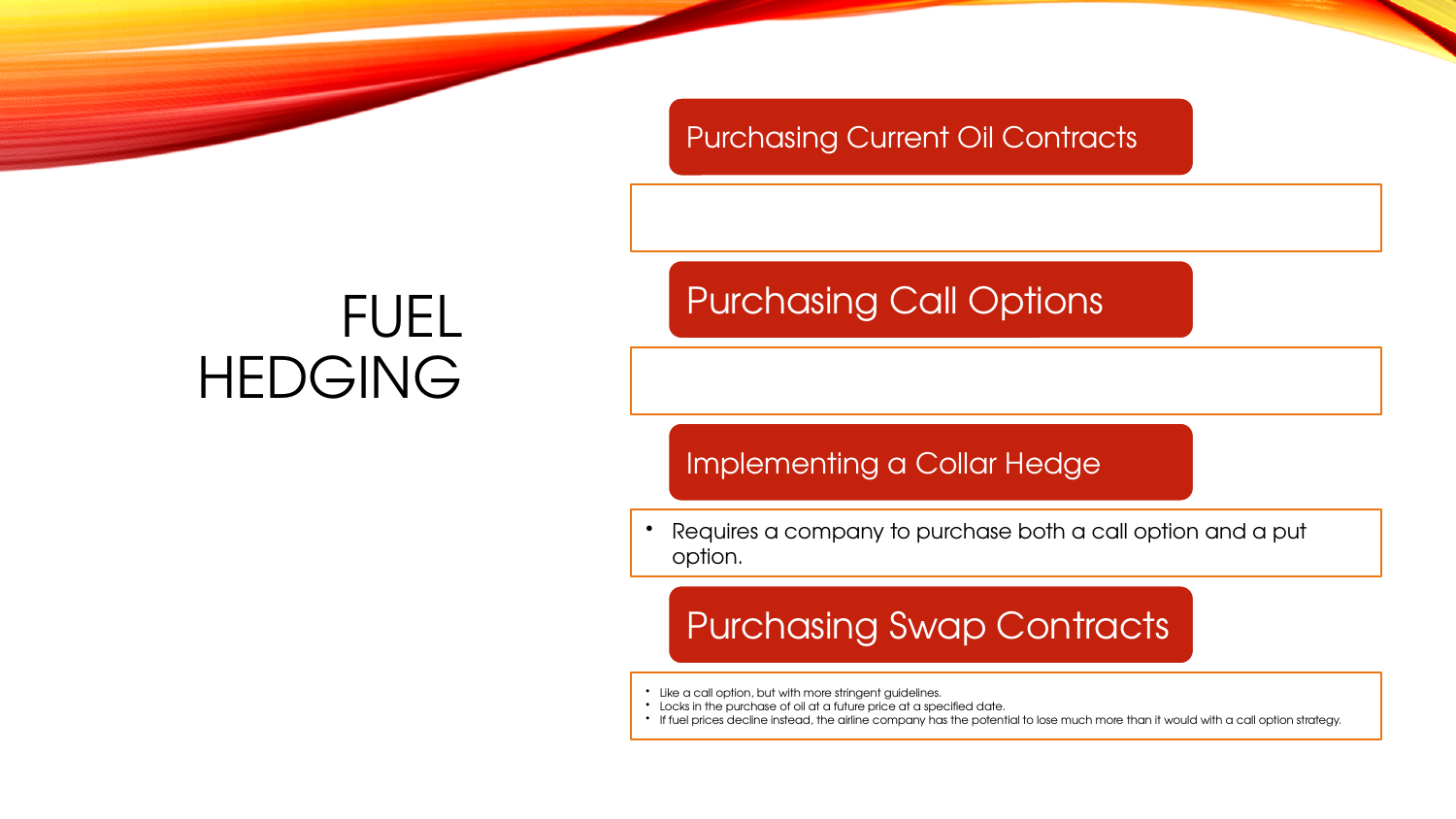

Purchasing Current Oil Contracts
Purchasing Call Options
Implementing a Collar Hedge
Requires a company to purchase both a call option and a put option.
Purchasing Swap Contracts
Like a call option, but with more stringent guidelines.
Locks in the purchase of oil at a future price at a specified date.
If fuel prices decline instead, the airline company has the potential to lose much more than it would with a call option strategy.
# Fuel Hedging